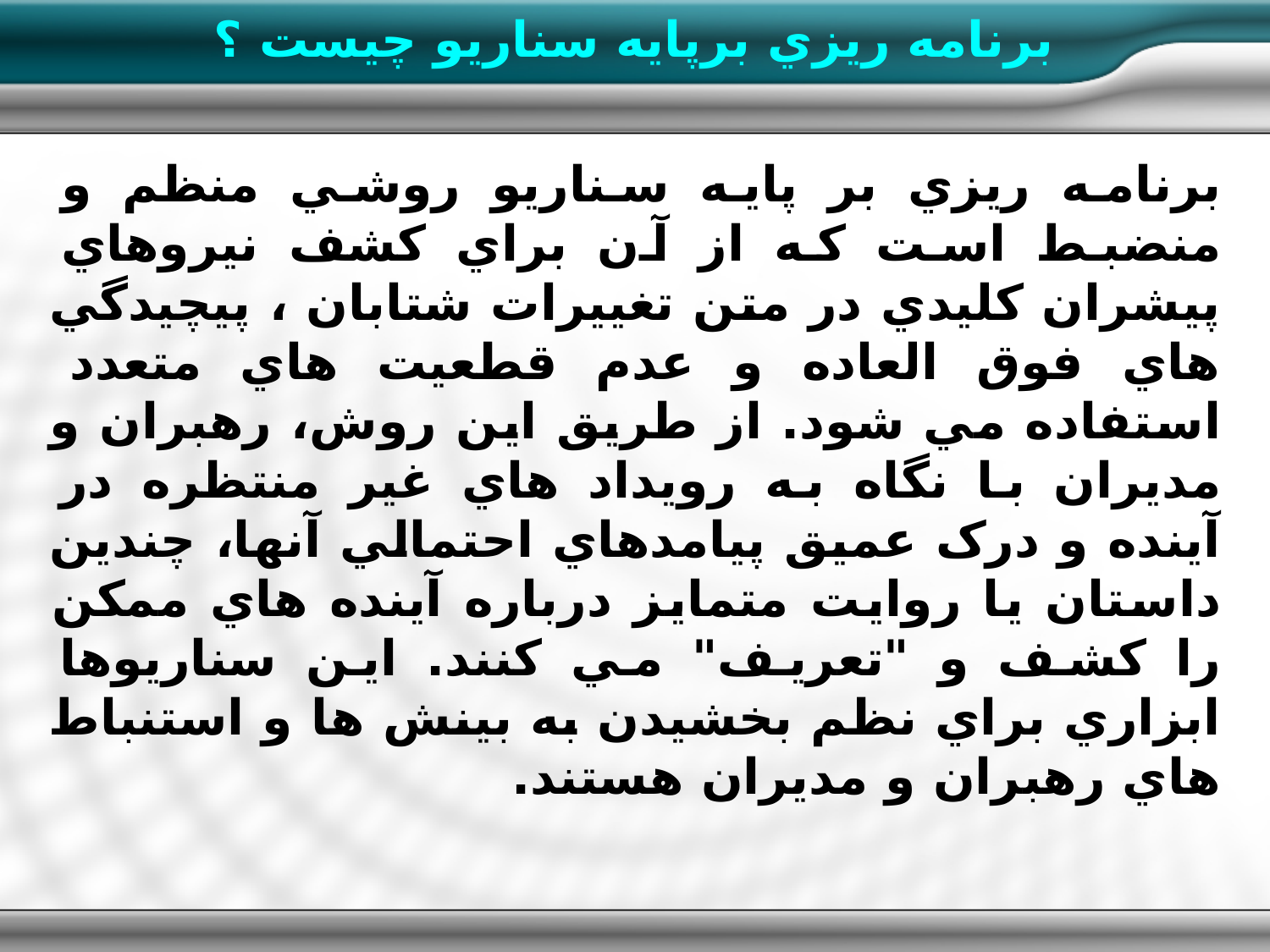

برنامه ريزي برپايه سناريو چيست ؟
برنامه ريزي بر پايه سناريو روشي منظم و منضبط است که از آن براي کشف نيروهاي پيشران کليدي در متن تغييرات شتابان ، پيچيدگي هاي فوق العاده و عدم قطعيت هاي متعدد استفاده مي شود. از طريق اين روش، رهبران و مديران با نگاه به رويداد هاي غير منتظره در آينده و درک عميق پيامدهاي احتمالي آنها، چندين داستان يا روايت متمايز درباره آينده هاي ممکن را کشف و "تعريف" مي کنند. اين سناريوها ابزاري براي نظم بخشيدن به بينش ها و استنباط هاي رهبران و مديران هستند.